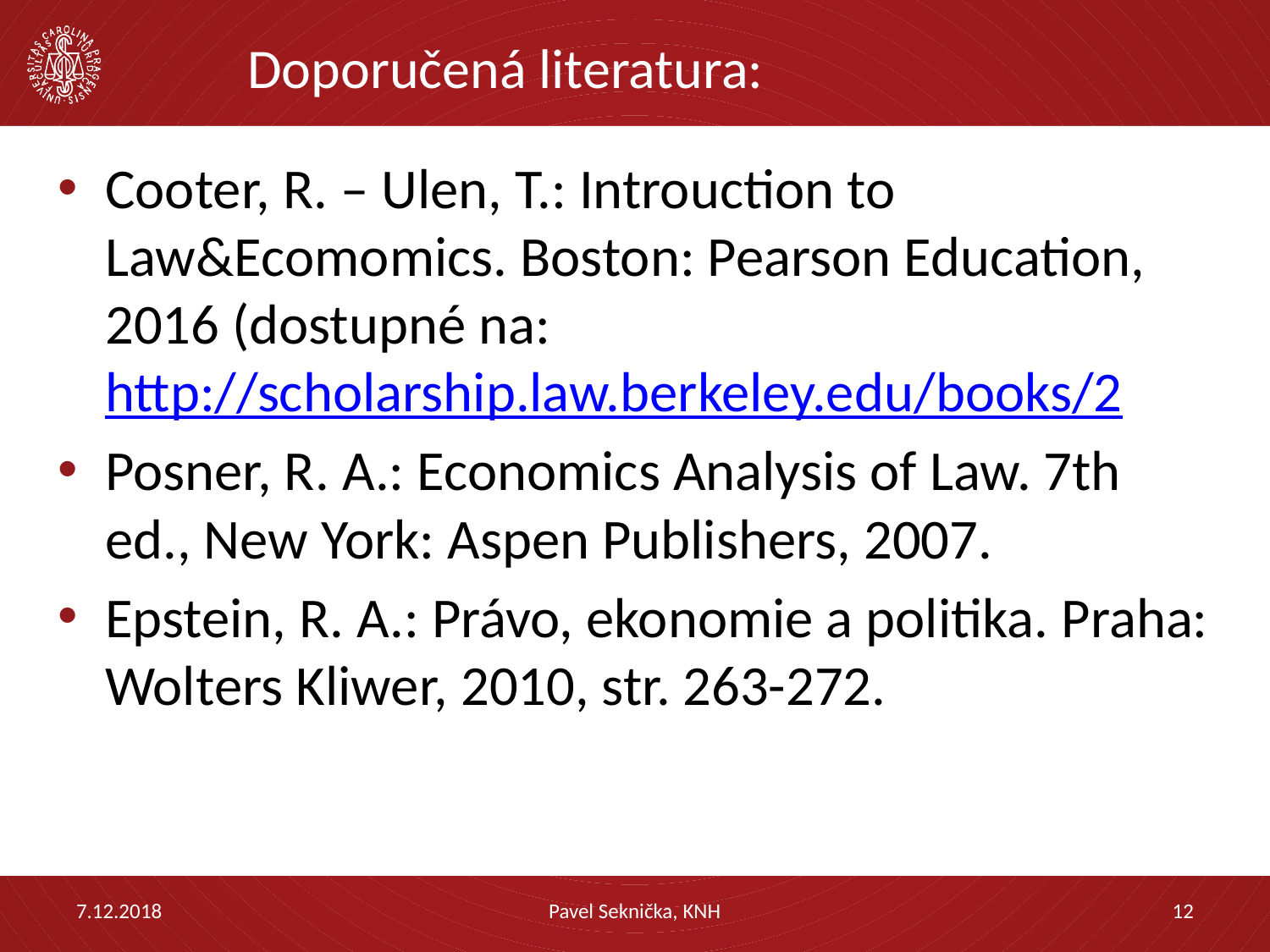

# Doporučená literatura:
Cooter, R. – Ulen, T.: Introuction to Law&Ecomomics. Boston: Pearson Education, 2016 (dostupné na: http://scholarship.law.berkeley.edu/books/2
Posner, R. A.: Economics Analysis of Law. 7th ed., New York: Aspen Publishers, 2007.
Epstein, R. A.: Právo, ekonomie a politika. Praha: Wolters Kliwer, 2010, str. 263-272.
7.12.2018
Pavel Seknička, KNH
12